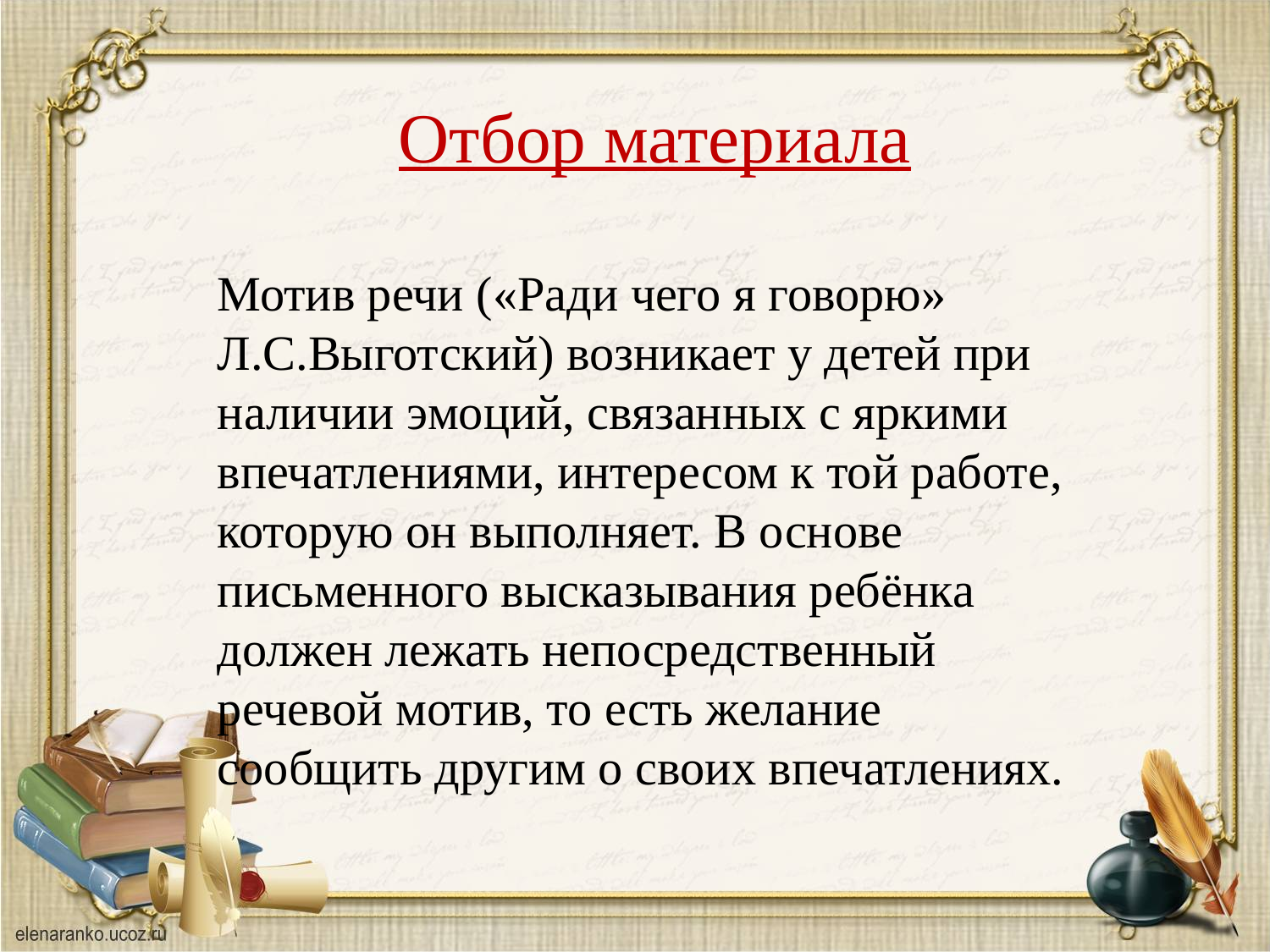

Отбор материала

Мотив речи («Ради чего я говорю»  Л.С.Выготский) возникает у детей при наличии эмоций, связанных с яркими впечатлениями, интересом к той работе,   которую он выполняет. В основе письменного высказывания ребёнка должен лежать непосредственный речевой мотив, то есть желание сообщить другим о своих впечатлениях.